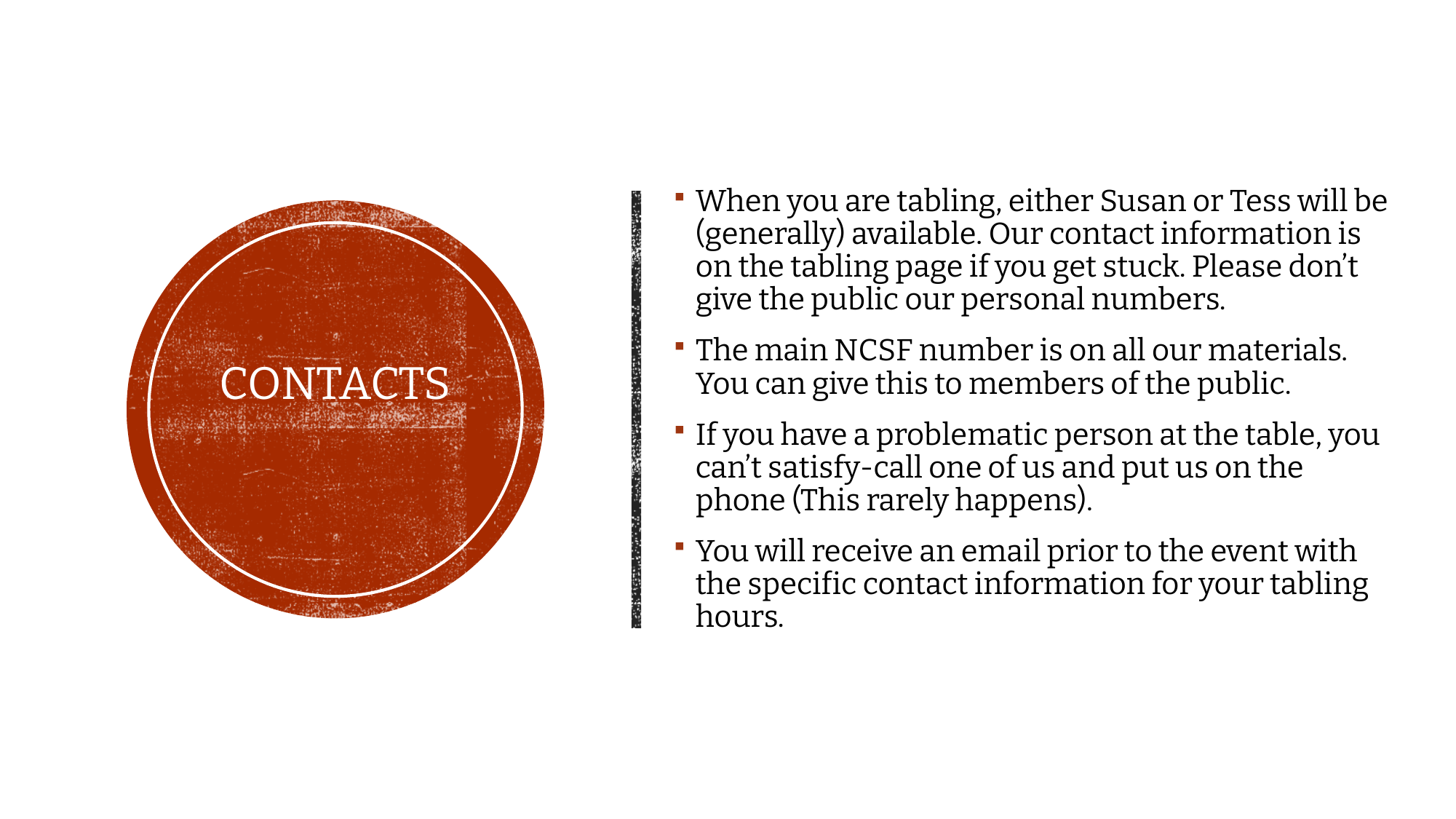

When you are tabling, either Susan or Tess will be (generally) available. Our contact information is on the tabling page if you get stuck. Please don’t give the public our personal numbers.
The main NCSF number is on all our materials. You can give this to members of the public.
If you have a problematic person at the table, you can’t satisfy-call one of us and put us on the phone (This rarely happens).
You will receive an email prior to the event with the specific contact information for your tabling hours.

# Contacts